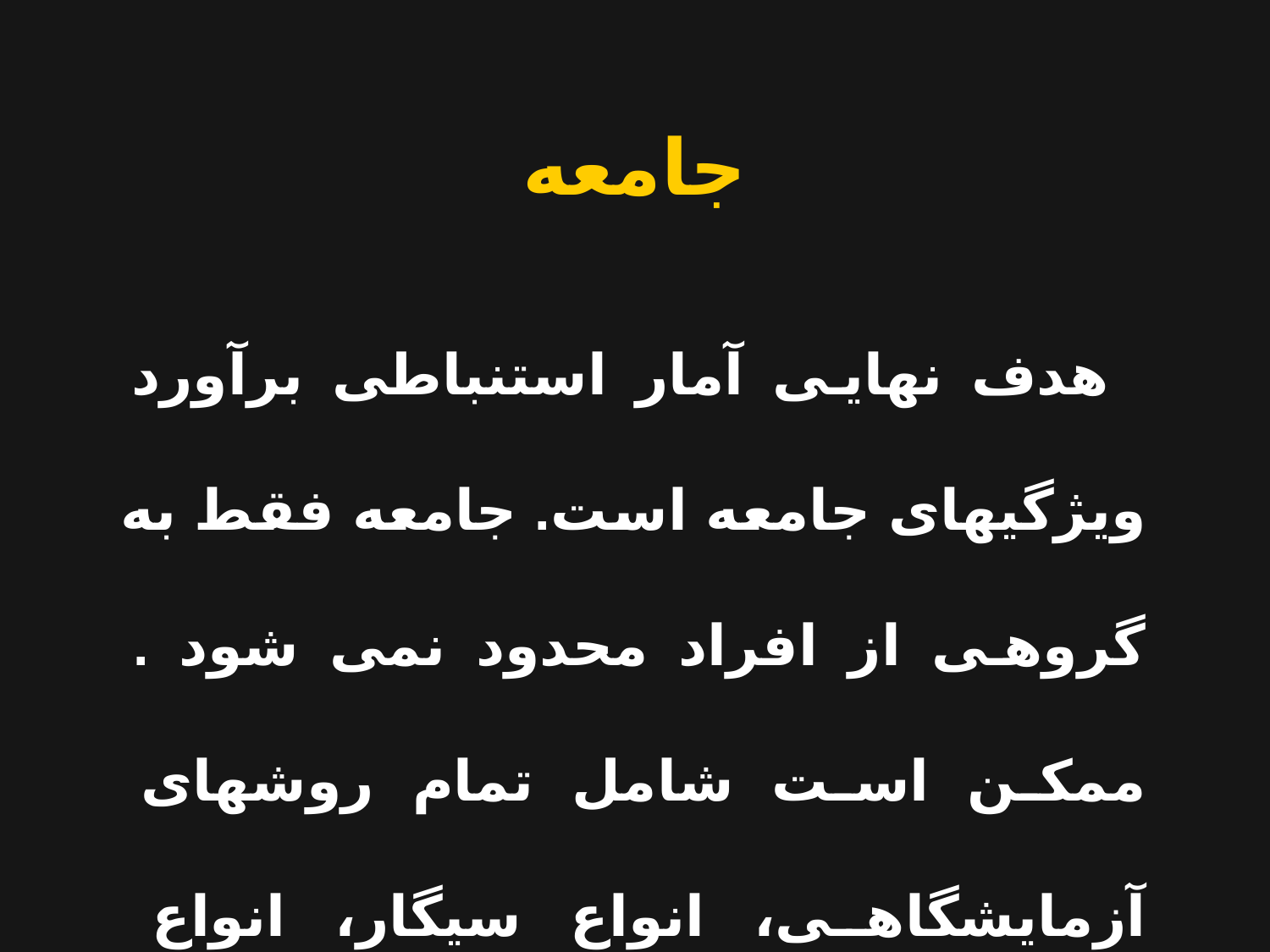

جامعه
   هدف نهایی آمار استنباطی برآورد ویژگیهای جامعه است. جامعه فقط به گروهی از افراد محدود نمی شود . ممکن است شامل تمام روشهای آزمایشگاهی، انواع سیگار، انواع محصولات صنعتی و غیره باشد.